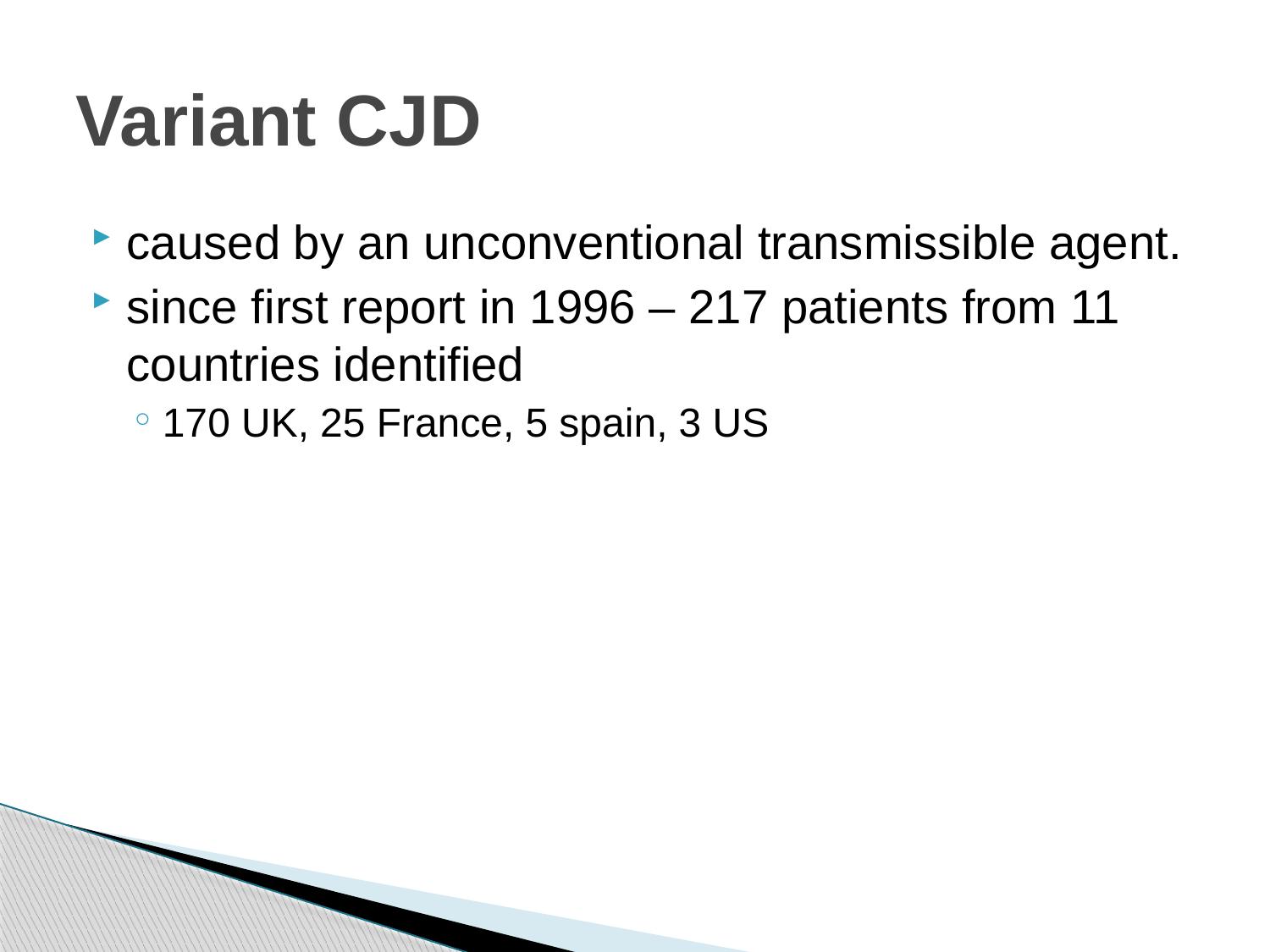

# Variant CJD
caused by an unconventional transmissible agent.
since first report in 1996 – 217 patients from 11 countries identified
170 UK, 25 France, 5 spain, 3 US